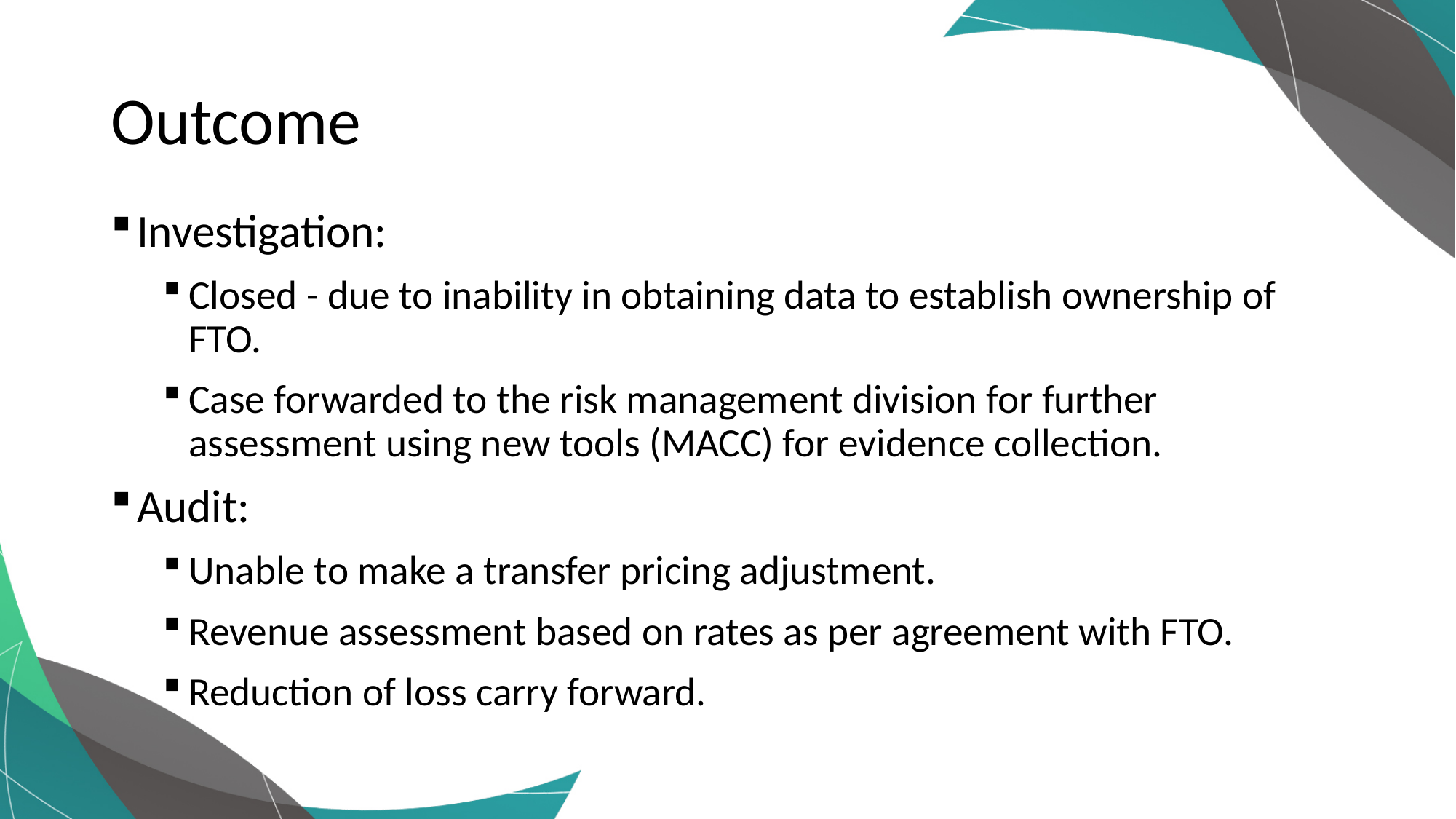

# Outcome
Investigation:
Closed - due to inability in obtaining data to establish ownership of FTO.
Case forwarded to the risk management division for further assessment using new tools (MACC) for evidence collection.
Audit:
Unable to make a transfer pricing adjustment.
Revenue assessment based on rates as per agreement with FTO.
Reduction of loss carry forward.